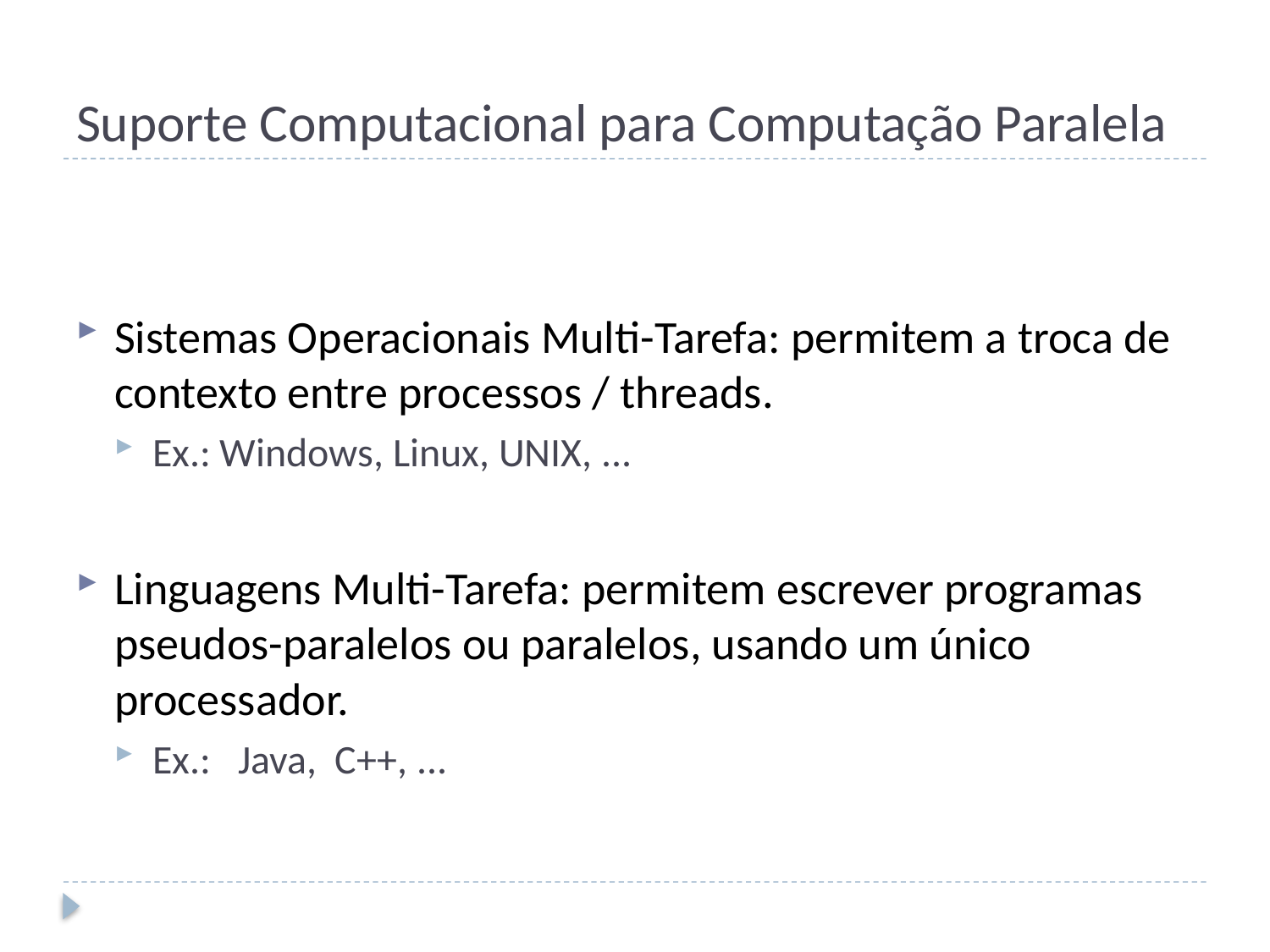

# Suporte Computacional para Computação Paralela

Sistemas Operacionais Multi-Tarefa: permitem a troca de contexto entre processos / threads.
Ex.: Windows, Linux, UNIX, ...

Linguagens Multi-Tarefa: permitem escrever programas pseudos-paralelos ou paralelos, usando um único processador.
Ex.:   Java,  C++, ...